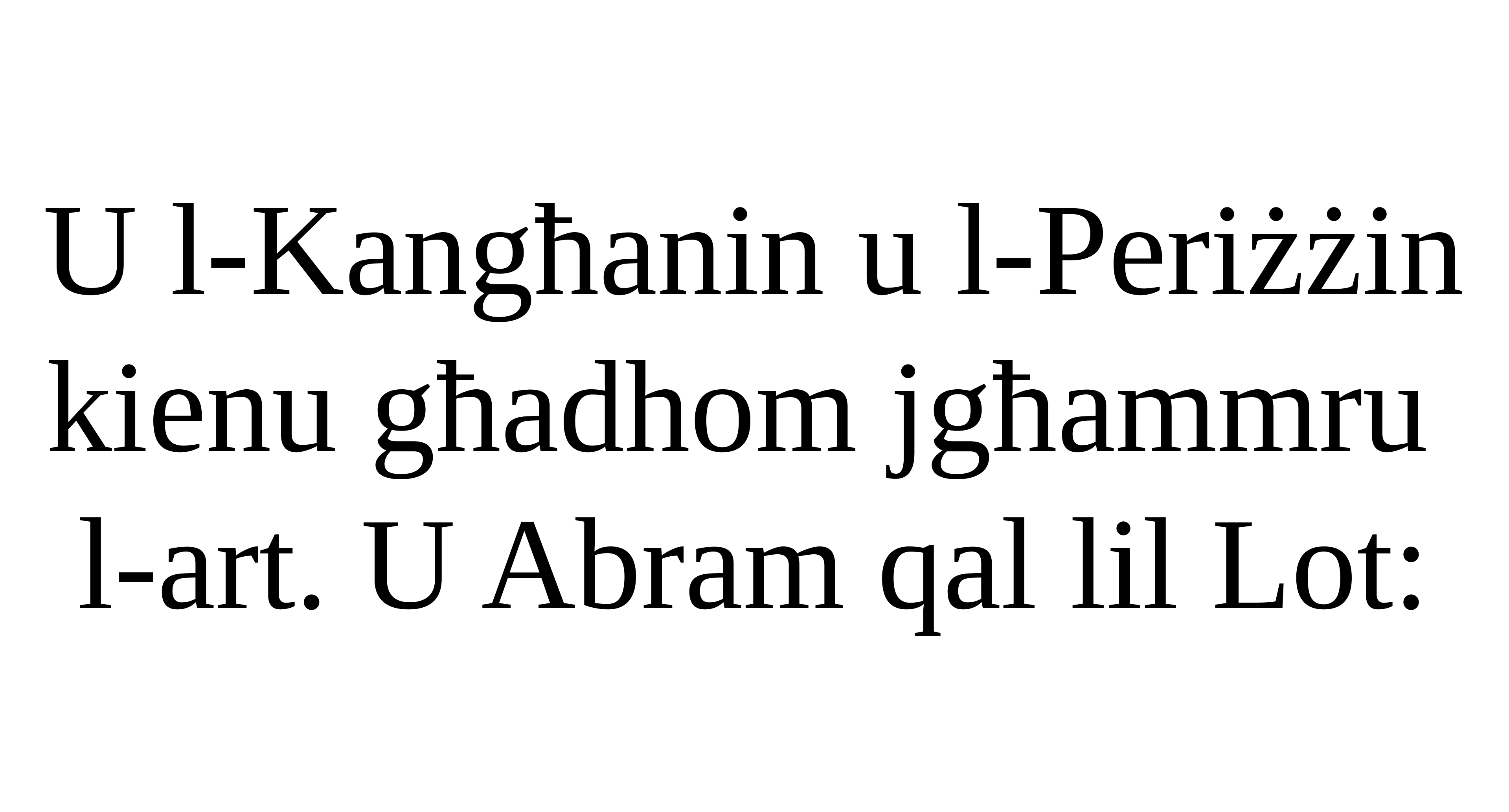

U l-Kangħanin u l-Periżżin
kienu għadhom jgħammru
l-art. U Abram qal lil Lot: